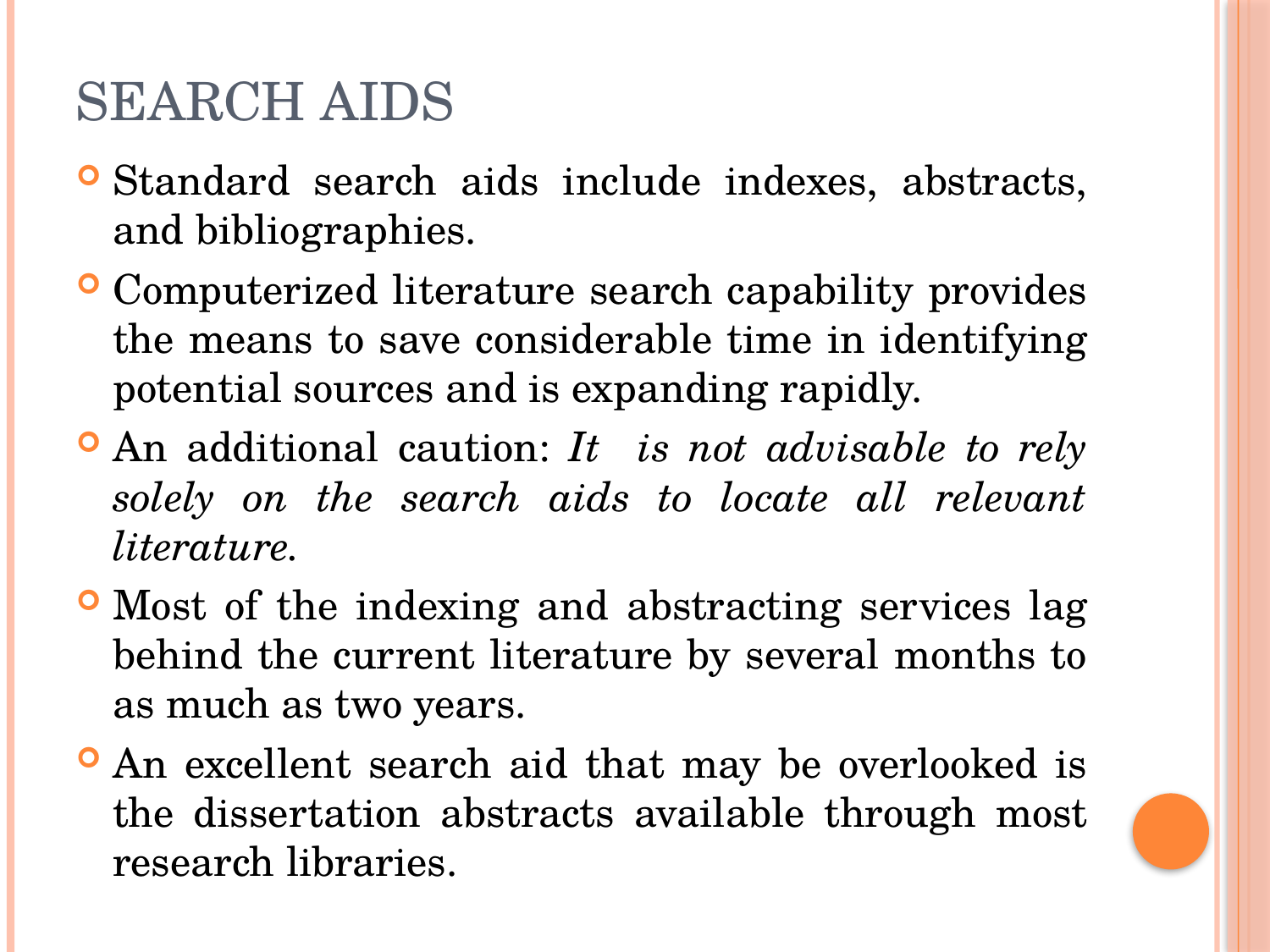

# Search Aids
Standard search aids include indexes, abstracts, and bibliographies.
Computerized literature search capability provides the means to save considerable time in identifying potential sources and is expanding rapidly.
An additional caution: It  is not advisable to rely solely on the search aids to locate all relevant literature.
Most of the indexing and abstracting services lag behind the current literature by several months to as much as two years.
An excellent search aid that may be overlooked is the dissertation abstracts available through most research libraries.